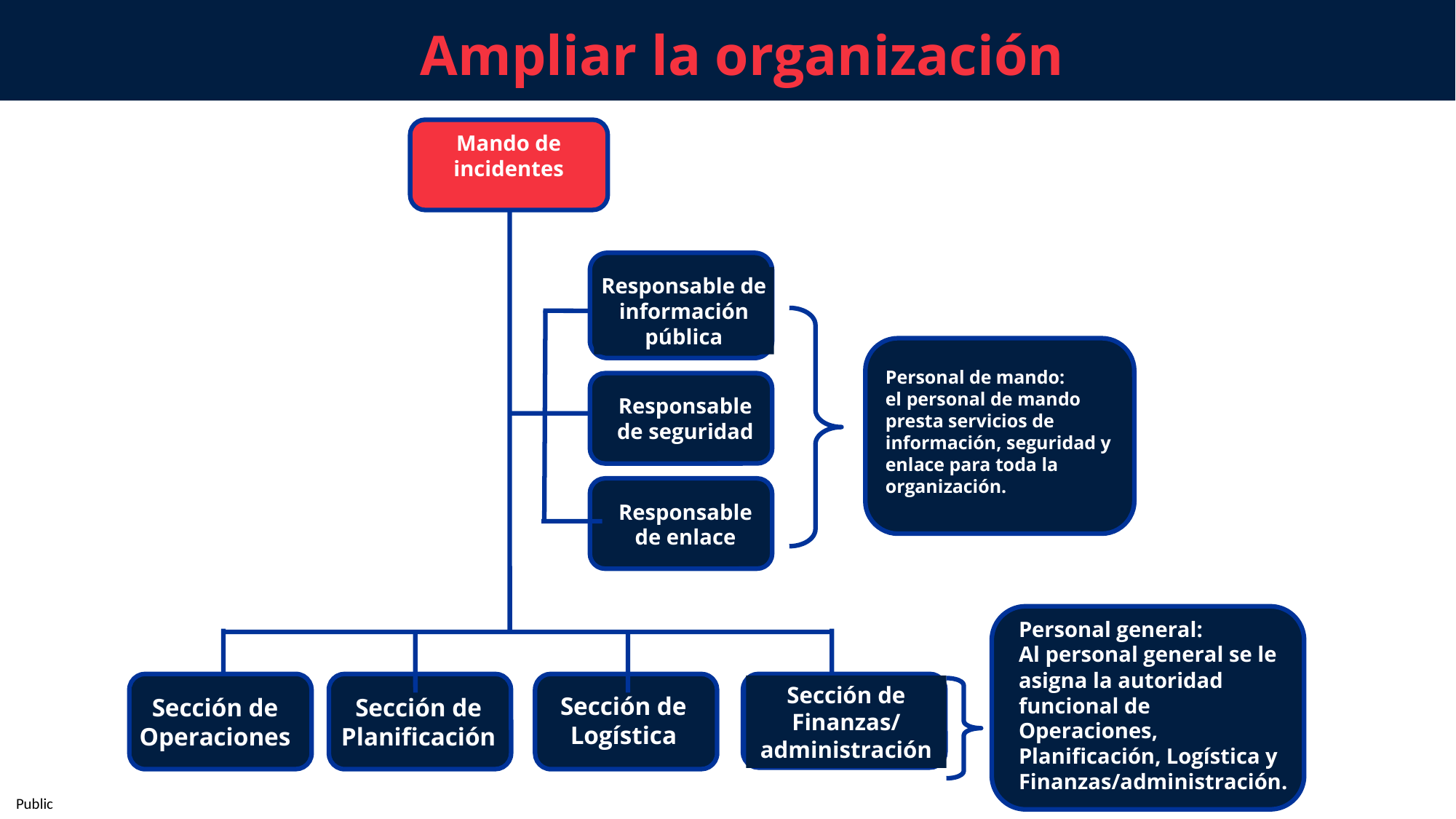

Ampliar la organización

Mando de incidentes

Responsable de información pública

Personal de mando:
el personal de mando presta servicios de información, seguridad y enlace para toda la organización.

Responsable de seguridad

Responsable de enlace

Personal general:
Al personal general se le asigna la autoridad funcional de Operaciones, Planificación, Logística y Finanzas/administración.

Sección de Finanzas/ administración

Sección de Logística
Sección de Operaciones
Sección de Planificación